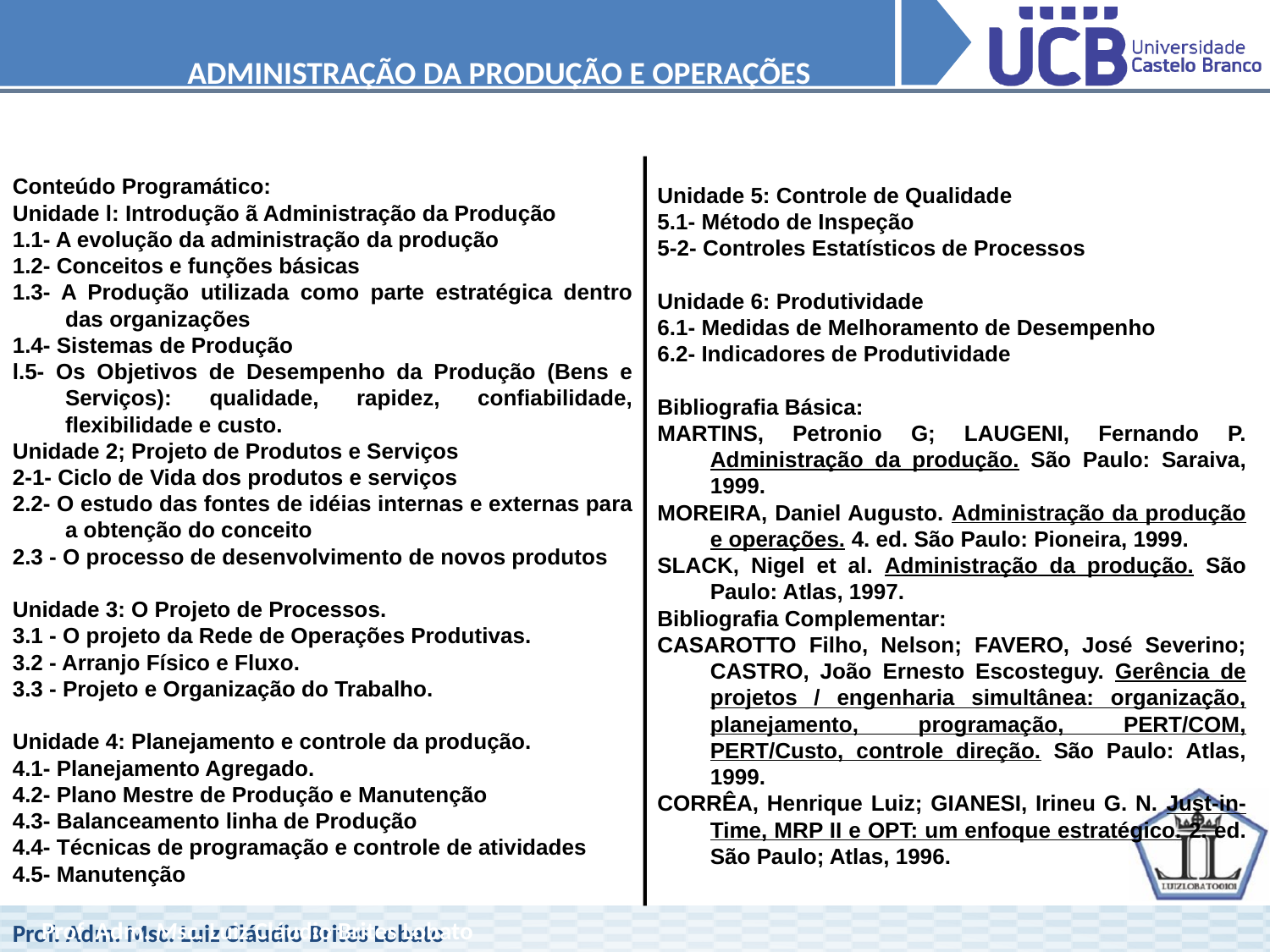

ADMINISTRAÇÃO DA PRODUÇÃO E OPERAÇÕES

Conteúdo Programático:
Unidade l: Introdução ã Administração da Produção
1.1- A evolução da administração da produção
1.2- Conceitos e funções básicas
1.3- A Produção utilizada como parte estratégica dentro das organizações
1.4- Sistemas de Produção
l.5- Os Objetivos de Desempenho da Produção (Bens e Serviços): qualidade, rapidez, confiabilidade, flexibilidade e custo.
Unidade 2; Projeto de Produtos e Serviços
2-1- Ciclo de Vida dos produtos e serviços
2.2- O estudo das fontes de idéias internas e externas para a obtenção do conceito
2.3 - O processo de desenvolvimento de novos produtos

Unidade 3: O Projeto de Processos.
3.1 - O projeto da Rede de Operações Produtivas.
3.2 - Arranjo Físico e Fluxo.
3.3 - Projeto e Organização do Trabalho.

Unidade 4: Planejamento e controle da produção.
4.1- Planejamento Agregado.
4.2- Plano Mestre de Produção e Manutenção
4.3- Balanceamento linha de Produção
4.4- Técnicas de programação e controle de atividades
4.5- Manutenção
Unidade 5: Controle de Qualidade
5.1- Método de Inspeção
5-2- Controles Estatísticos de Processos

Unidade 6: Produtividade
6.1- Medidas de Melhoramento de Desempenho
6.2- Indicadores de Produtividade

Bibliografia Básica:
MARTINS, Petronio G; LAUGENI, Fernando P. Administração da produção. São Paulo: Saraiva, 1999.
MOREIRA, Daniel Augusto. Administração da produção e operações. 4. ed. São Paulo: Pioneira, 1999.
SLACK, Nigel et al. Administração da produção. São Paulo: Atlas, 1997.
Bibliografia Complementar:
CASAROTTO Filho, Nelson; FAVERO, José Severino; CASTRO, João Ernesto Escosteguy. Gerência de projetos / engenharia simultânea: organização, planejamento, programação, PERT/COM, PERT/Custo, controle direção. São Paulo: Atlas, 1999.
CORRÊA, Henrique Luiz; GIANESI, Irineu G. N. Just-in-Time, MRP II e OPT: um enfoque estratégico. 2. ed. São Paulo; Atlas, 1996.
Prof. Adm. Msc. Luiz Cláudio Brites Lobato